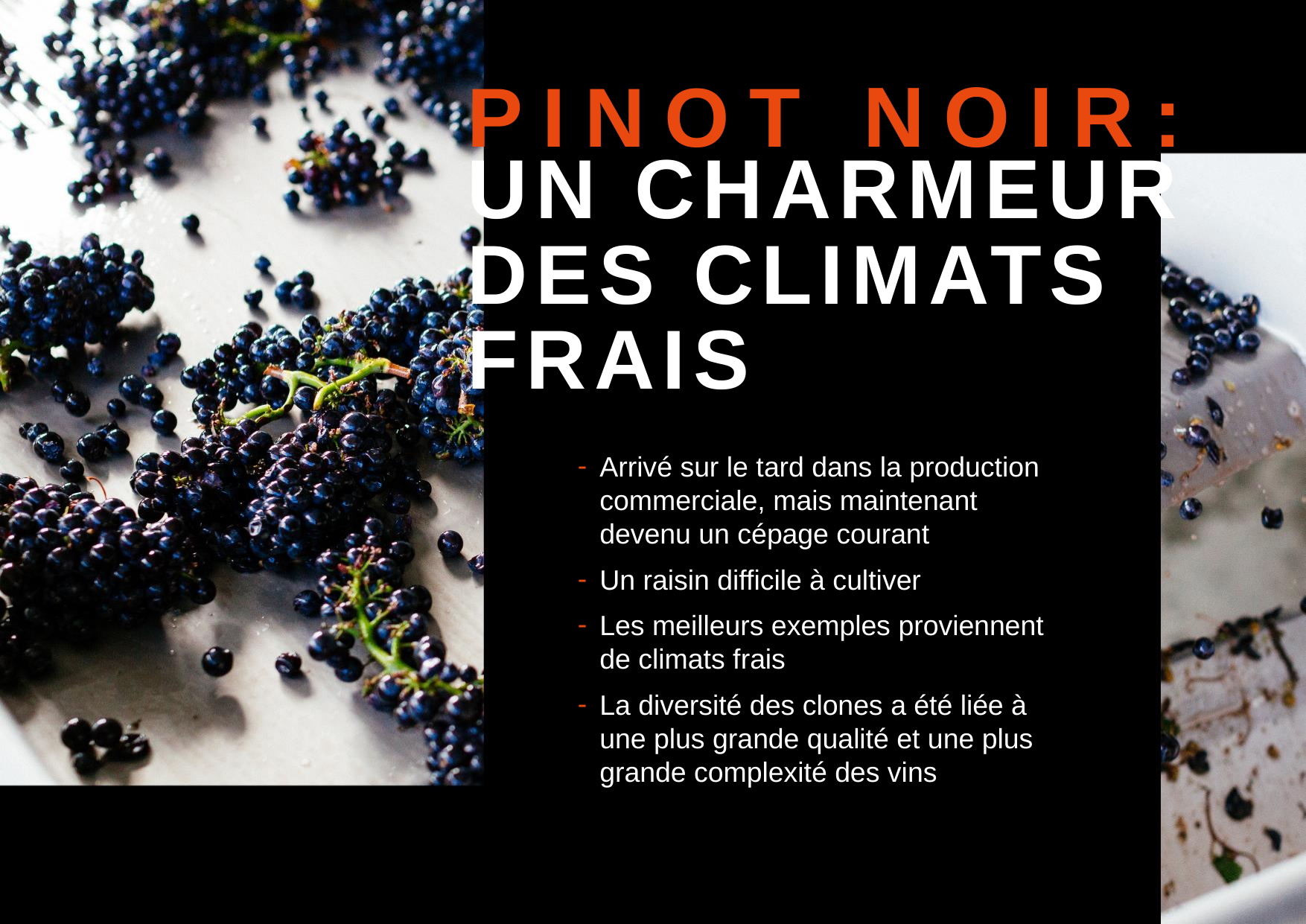

PINOT NOIR:
UN CHARMEUR DES CLIMATS FRAIS
Arrivé sur le tard dans la production commerciale, mais maintenant devenu un cépage courant
Un raisin difficile à cultiver
Les meilleurs exemples proviennent de climats frais
La diversité des clones a été liée à une plus grande qualité et une plus grande complexité des vins